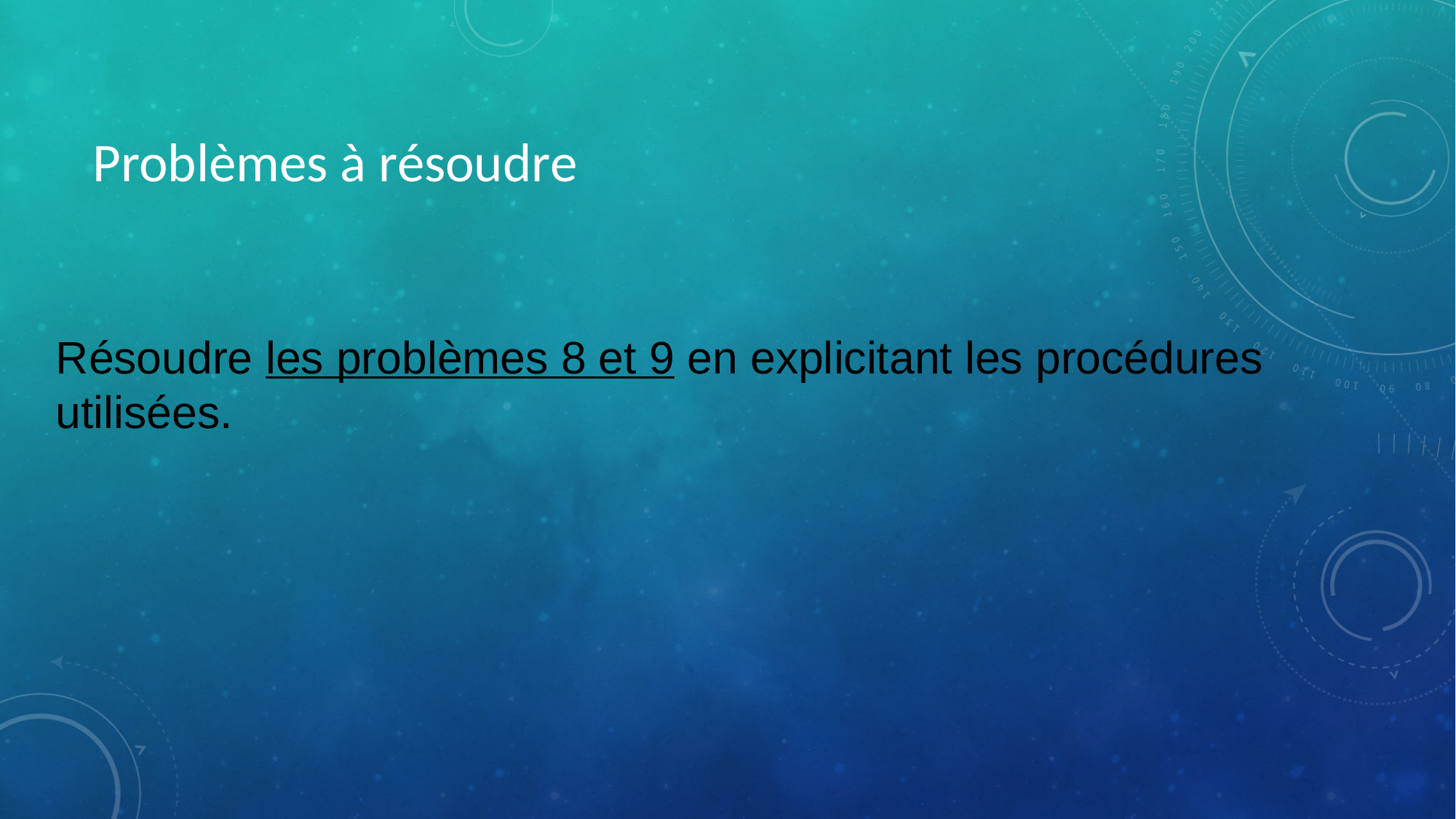

# Problèmes à résoudre
Résoudre les problèmes 8 et 9 en explicitant les procédures utilisées.